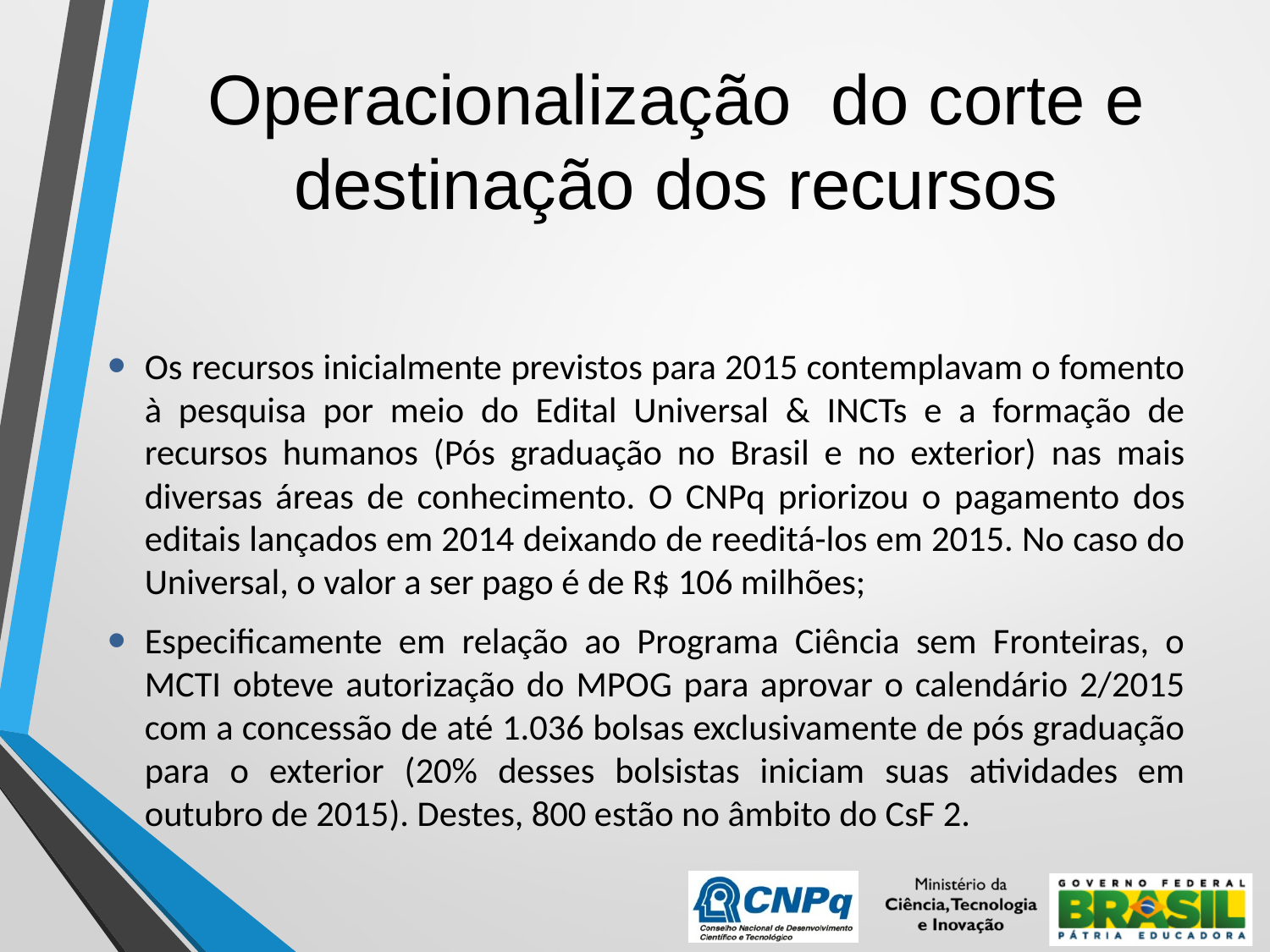

# Operacionalização  do corte e destinação dos recursos
Os recursos inicialmente previstos para 2015 contemplavam o fomento à pesquisa por meio do Edital Universal & INCTs e a formação de recursos humanos (Pós graduação no Brasil e no exterior) nas mais diversas áreas de conhecimento. O CNPq priorizou o pagamento dos editais lançados em 2014 deixando de reeditá-los em 2015. No caso do Universal, o valor a ser pago é de R$ 106 milhões;
Especificamente em relação ao Programa Ciência sem Fronteiras, o MCTI obteve autorização do MPOG para aprovar o calendário 2/2015 com a concessão de até 1.036 bolsas exclusivamente de pós graduação para o exterior (20% desses bolsistas iniciam suas atividades em outubro de 2015). Destes, 800 estão no âmbito do CsF 2.